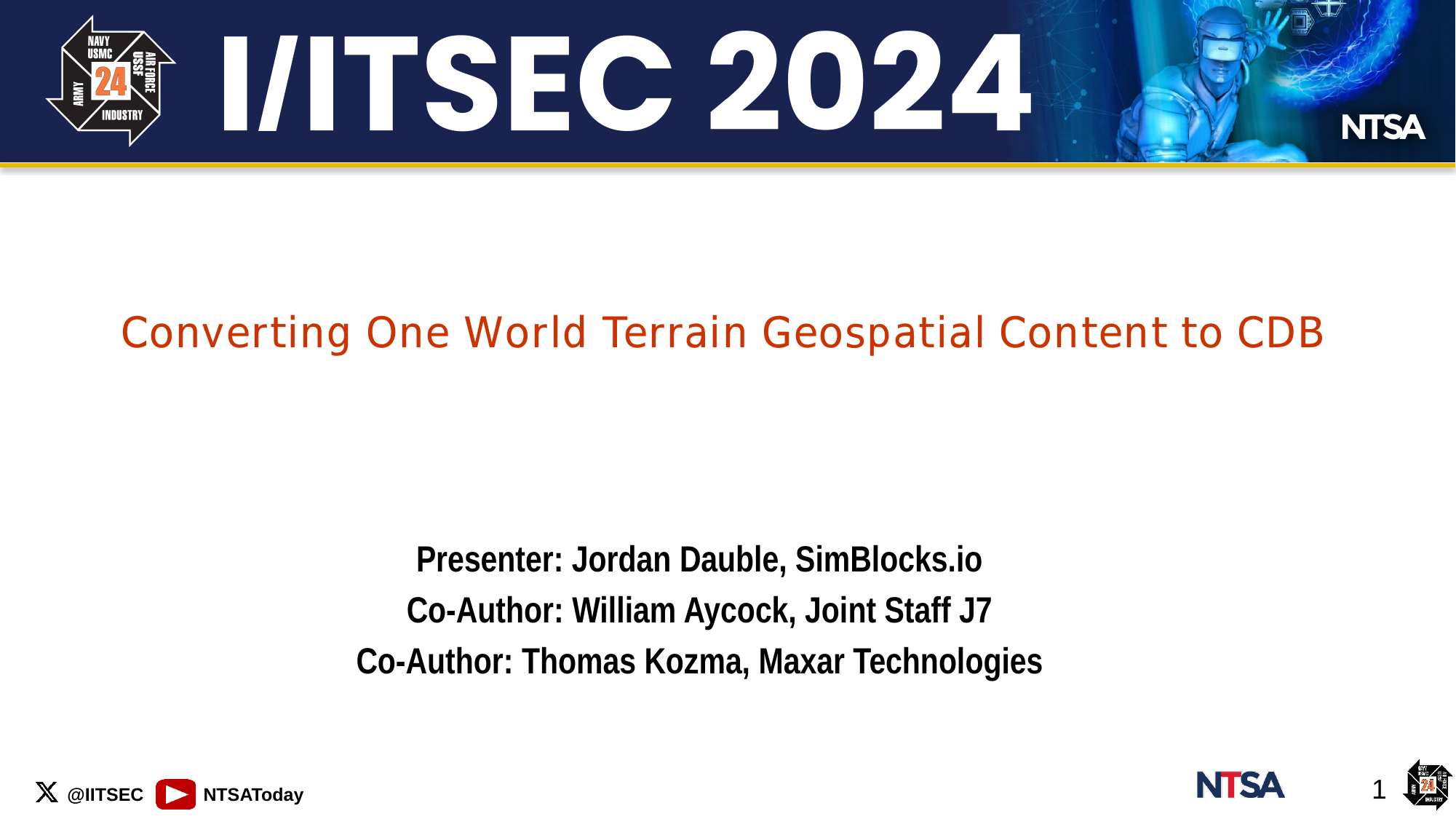

Converting One World Terrain Geospatial Content to CDB

Presenter: Jordan Dauble, SimBlocks.io
Co-Author: William Aycock, Joint Staff J7
Co-Author: Thomas Kozma, Maxar Technologies

1